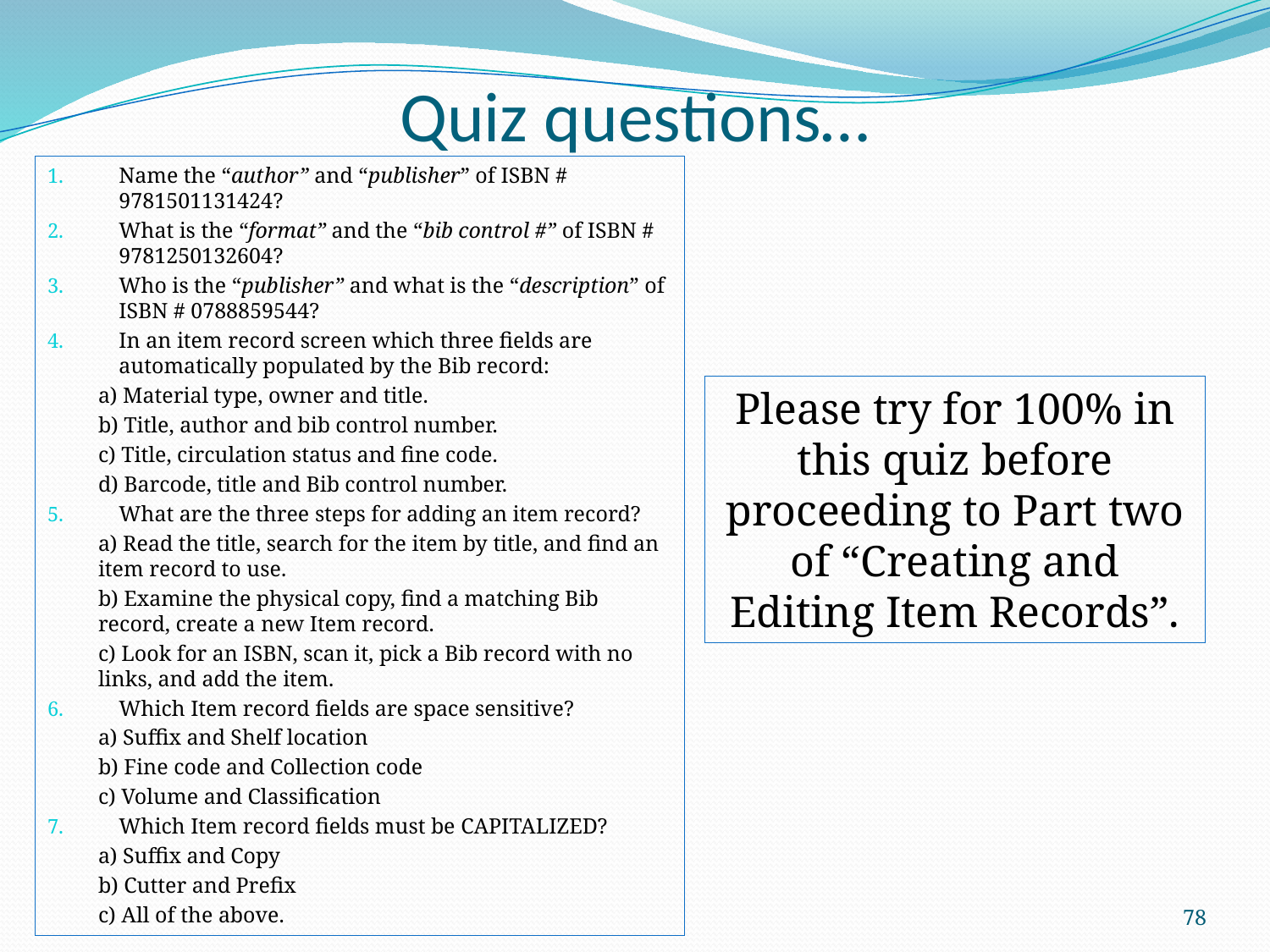

# Quiz questions…
Name the “author” and “publisher” of ISBN # 9781501131424?
What is the “format” and the “bib control #” of ISBN # 9781250132604?
Who is the “publisher” and what is the “description” of ISBN # 0788859544?
In an item record screen which three fields are automatically populated by the Bib record:
a) Material type, owner and title.
b) Title, author and bib control number.
c) Title, circulation status and fine code.
d) Barcode, title and Bib control number.
What are the three steps for adding an item record?
a) Read the title, search for the item by title, and find an item record to use.
b) Examine the physical copy, find a matching Bib record, create a new Item record.
c) Look for an ISBN, scan it, pick a Bib record with no links, and add the item.
Which Item record fields are space sensitive?
a) Suffix and Shelf location
b) Fine code and Collection code
c) Volume and Classification
Which Item record fields must be CAPITALIZED?
a) Suffix and Copy
b) Cutter and Prefix
c) All of the above.
Please try for 100% in this quiz before proceeding to Part two of “Creating and Editing Item Records”.
78